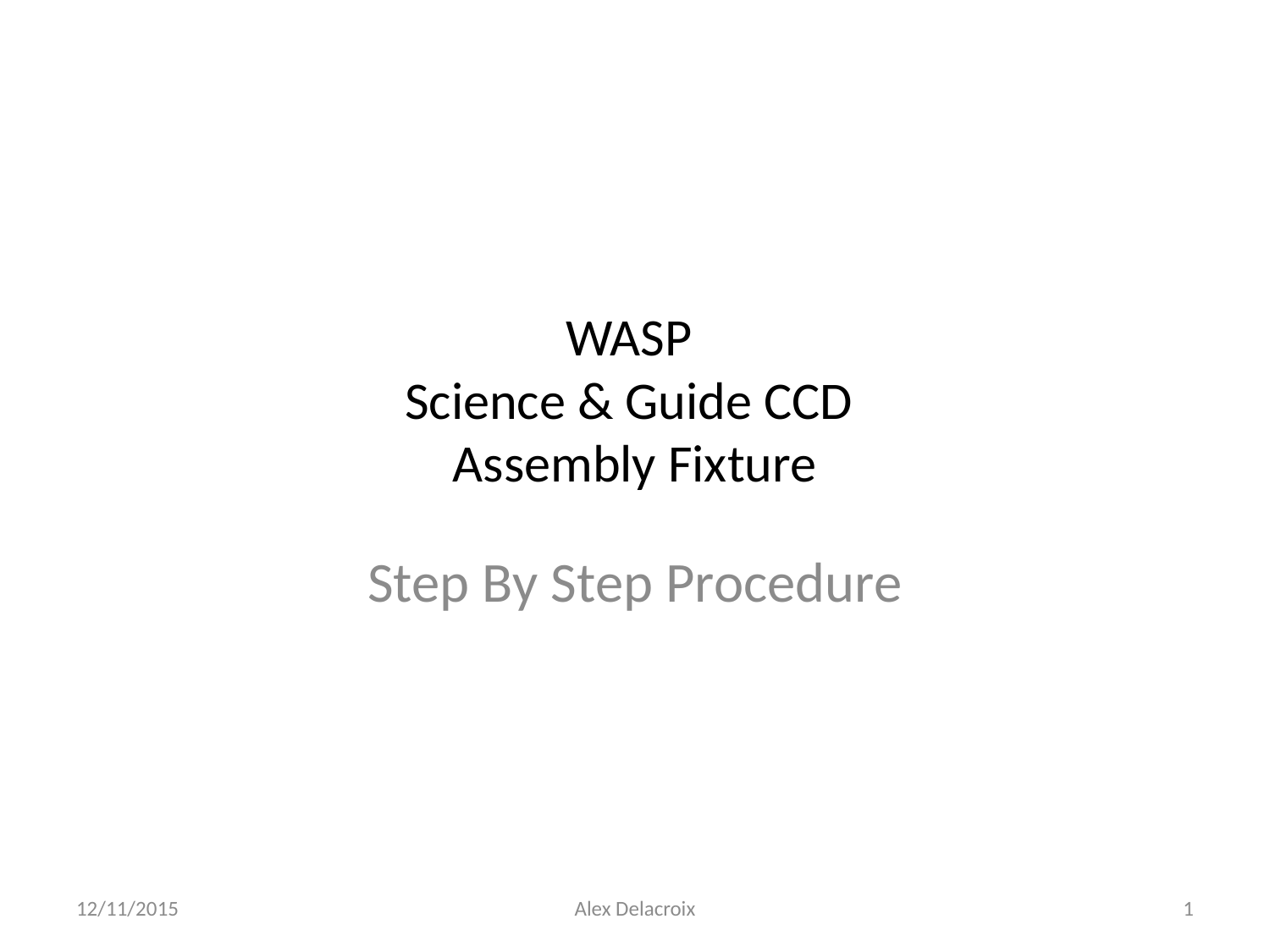

# WASP Science & Guide CCD Assembly Fixture
Step By Step Procedure
12/11/2015
Alex Delacroix
1